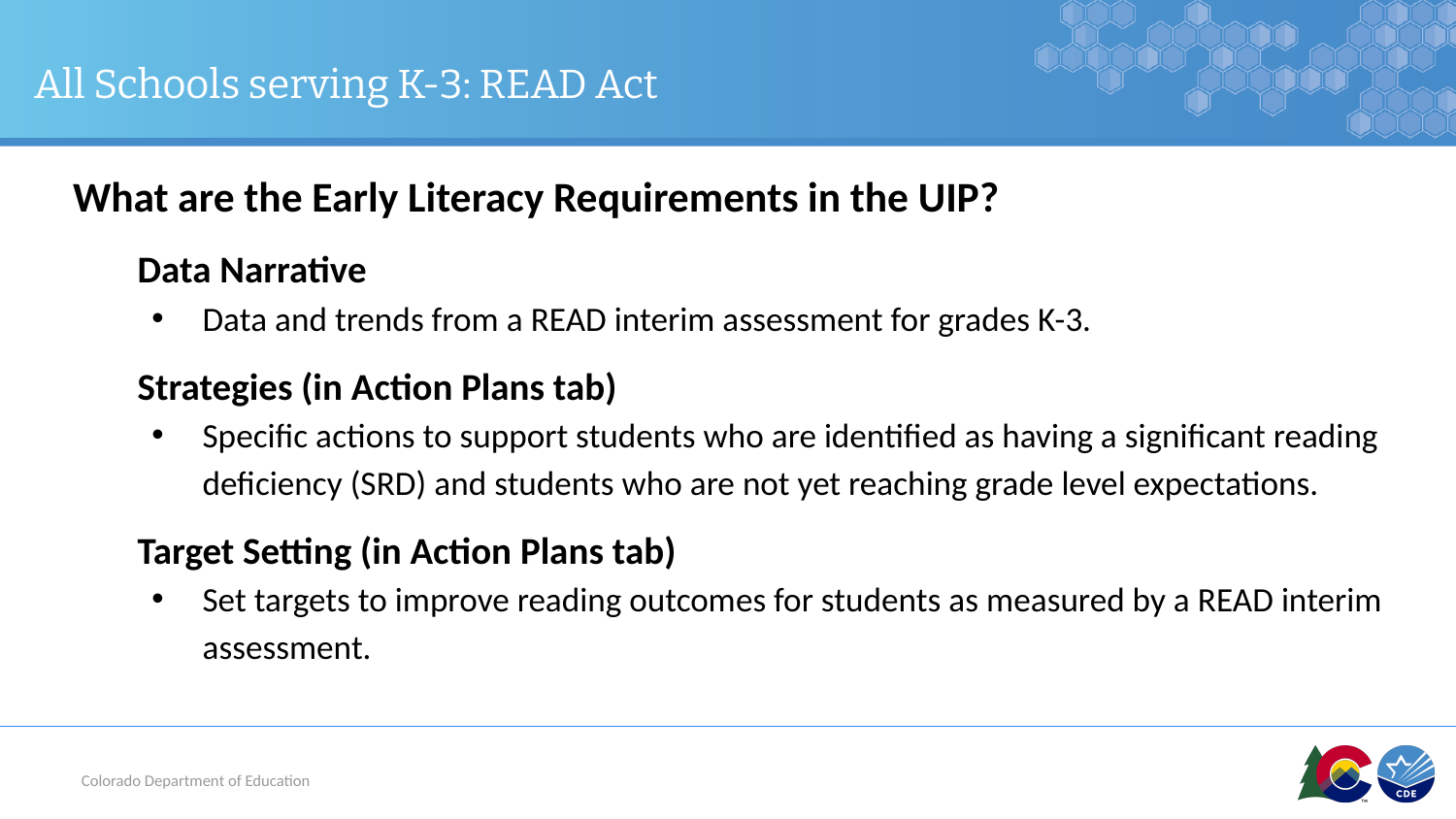

# All Schools serving K-3: READ Act
What are the Early Literacy Requirements in the UIP?
Data Narrative
Data and trends from a READ interim assessment for grades K-3.
Strategies (in Action Plans tab)
Specific actions to support students who are identified as having a significant reading deficiency (SRD) and students who are not yet reaching grade level expectations.
Target Setting (in Action Plans tab)
Set targets to improve reading outcomes for students as measured by a READ interim assessment.